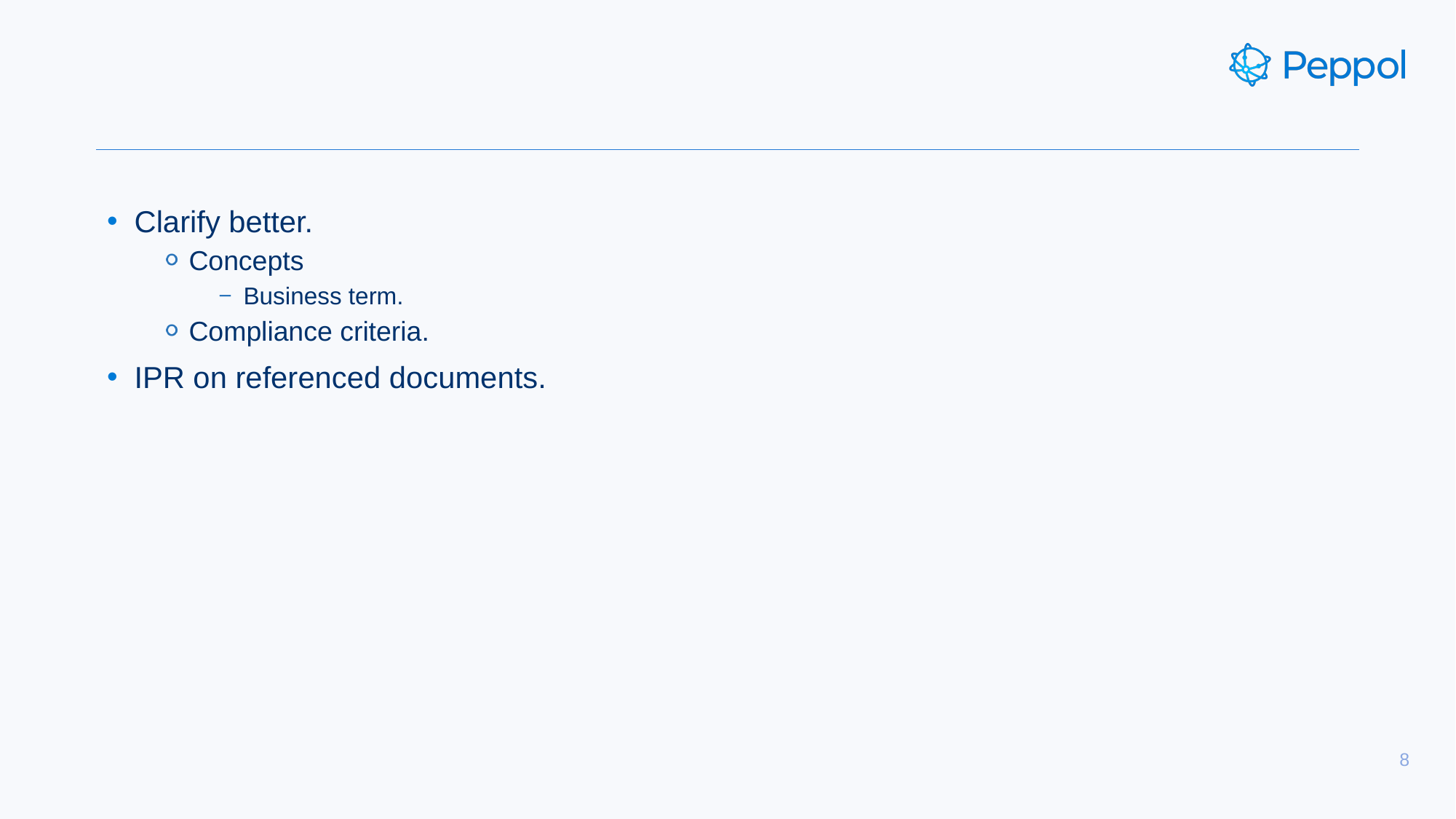

#
Clarify better.
Concepts
Business term.
Compliance criteria.
IPR on referenced documents.
8